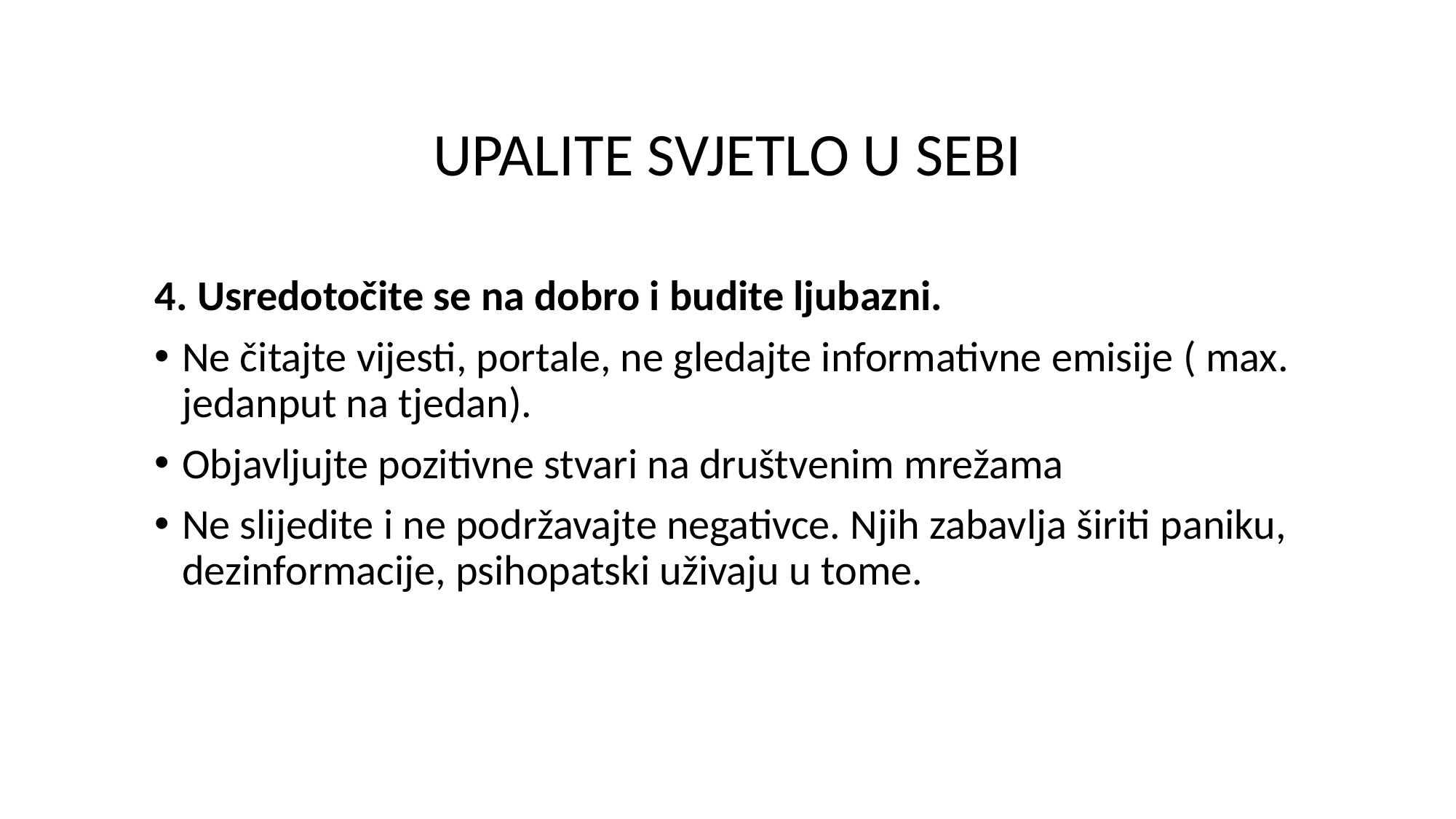

# UPALITE SVJETLO U SEBI
4. Usredotočite se na dobro i budite ljubazni.
Ne čitajte vijesti, portale, ne gledajte informativne emisije ( max. jedanput na tjedan).
Objavljujte pozitivne stvari na društvenim mrežama
Ne slijedite i ne podržavajte negativce. Njih zabavlja širiti paniku, dezinformacije, psihopatski uživaju u tome.